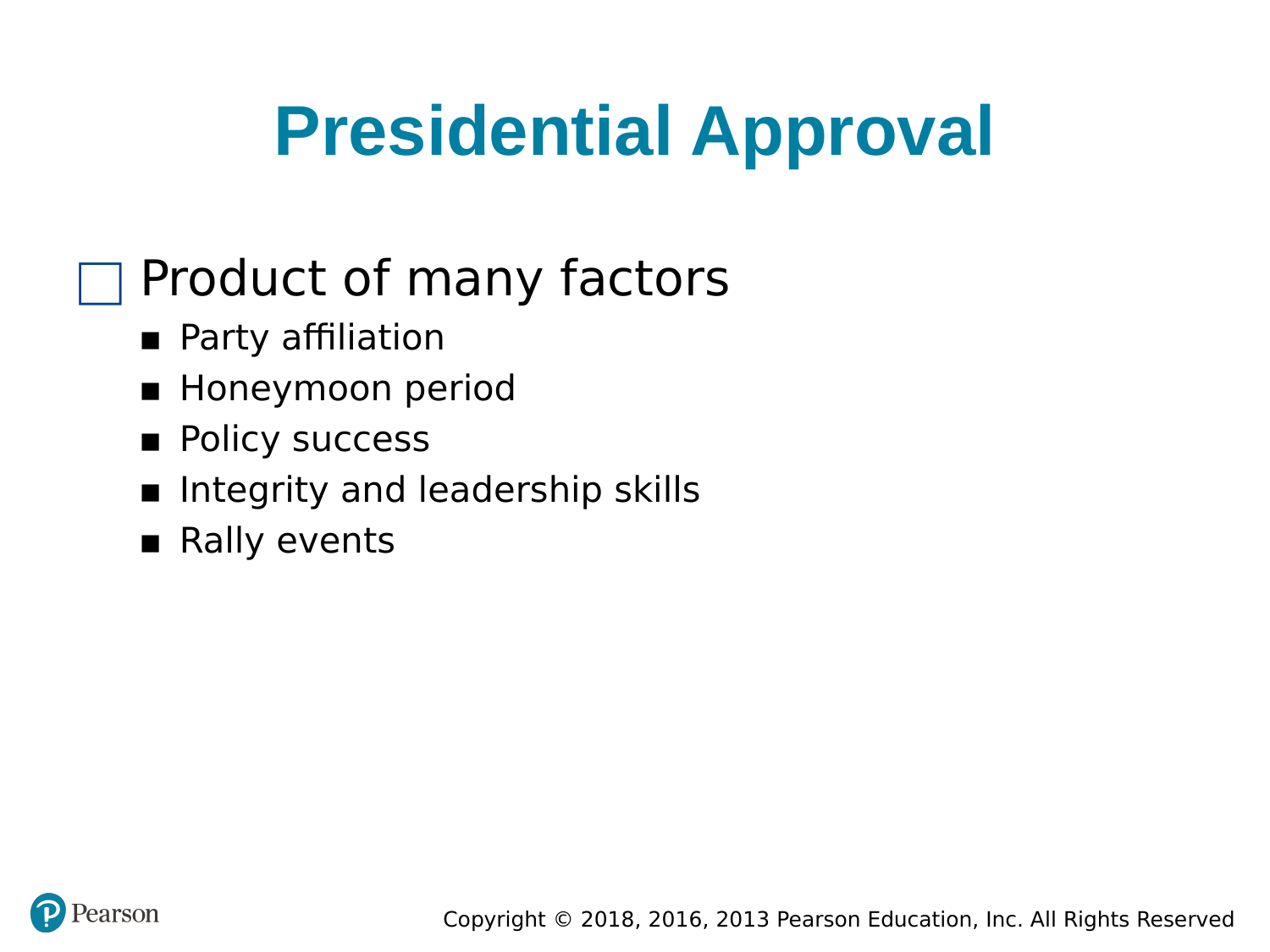

# Presidential Approval
Product of many factors
Party affiliation
Honeymoon period
Policy success
Integrity and leadership skills
Rally events